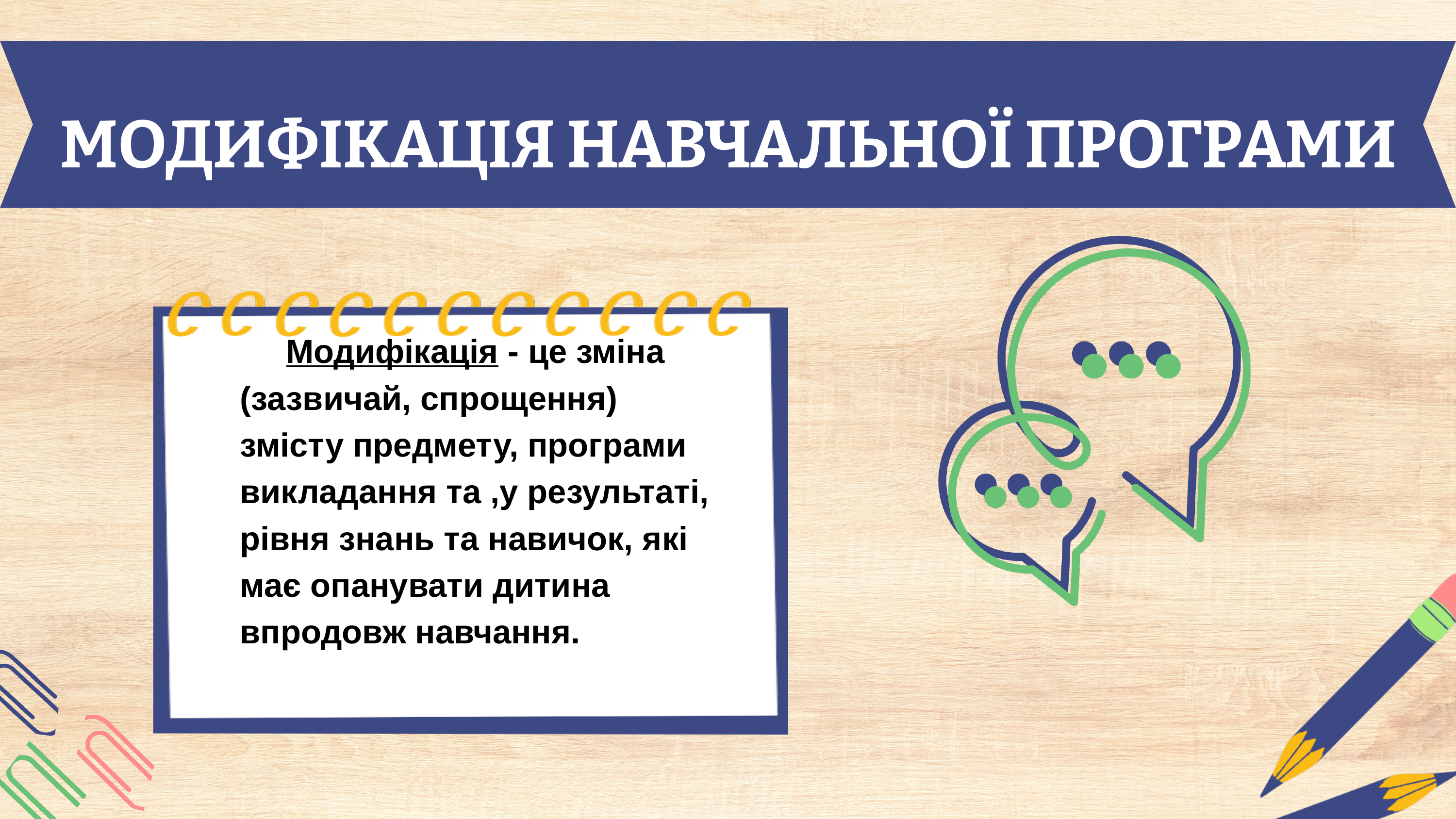

МОДИФІКАЦІЯ НАВЧАЛЬНОЇ ПРОГРАМИ

     Модифікація - це зміна (зазвичай, спрощення) змісту предмету, програми викладання та ,у результаті, рівня знань та навичок, які має опанувати дитина впродовж навчання.